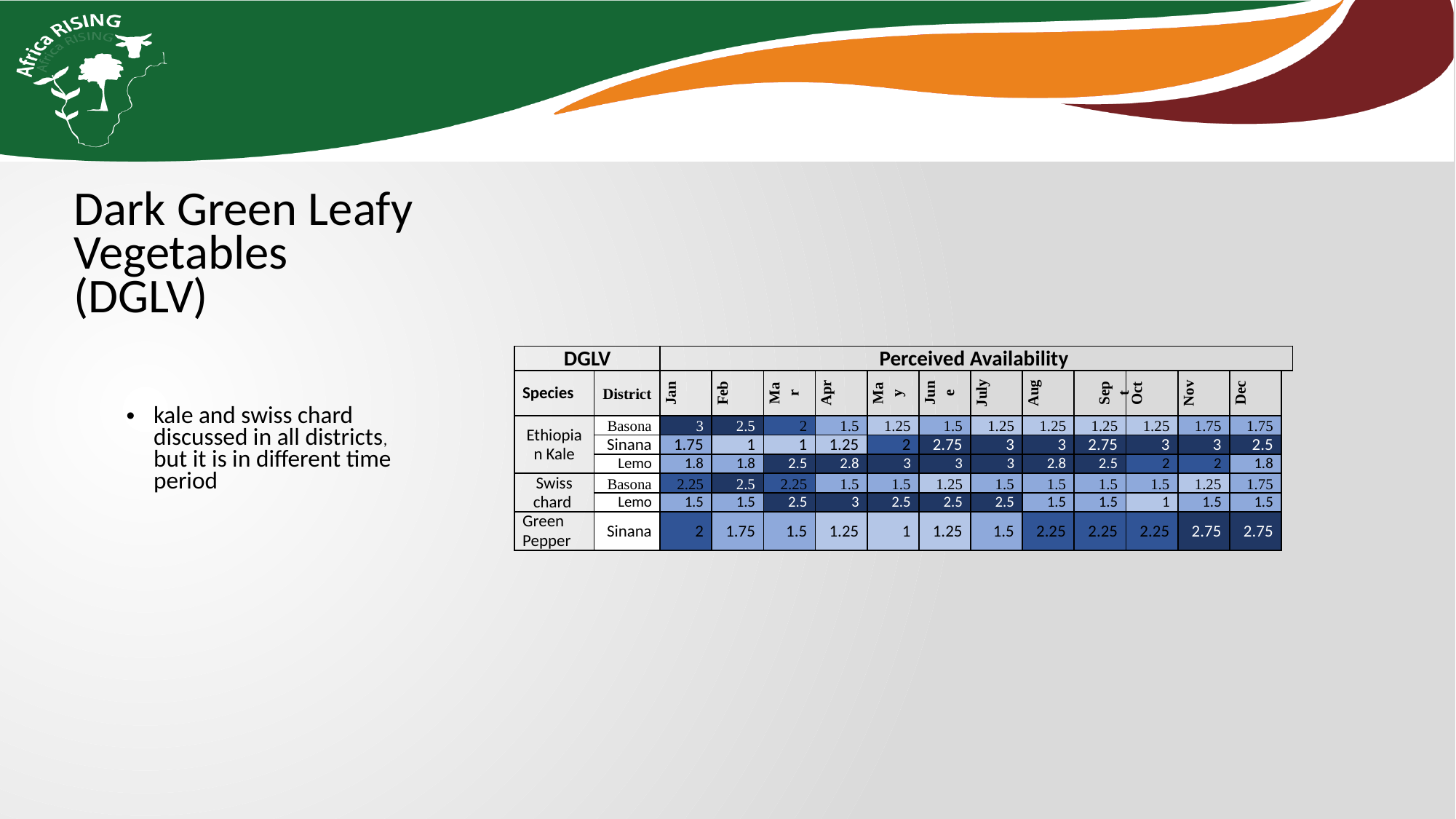

Dark Green Leafy Vegetables (DGLV)
| DGLV |  | Perceived Availability |  |  |  |  |  |  |  |  |  |  |  |  |
| --- | --- | --- | --- | --- | --- | --- | --- | --- | --- | --- | --- | --- | --- | --- |
| Species | District | Jan | Feb | Mar | Apr | May | June | July | Aug | Sept | Oct | Nov | Dec |  |
| Ethiopian Kale | Basona | 3 | 2.5 | 2 | 1.5 | 1.25 | 1.5 | 1.25 | 1.25 | 1.25 | 1.25 | 1.75 | 1.75 |  |
|  | Sinana | 1.75 | 1 | 1 | 1.25 | 2 | 2.75 | 3 | 3 | 2.75 | 3 | 3 | 2.5 |  |
|  | Lemo | 1.8 | 1.8 | 2.5 | 2.8 | 3 | 3 | 3 | 2.8 | 2.5 | 2 | 2 | 1.8 |  |
| Swiss chard | Basona | 2.25 | 2.5 | 2.25 | 1.5 | 1.5 | 1.25 | 1.5 | 1.5 | 1.5 | 1.5 | 1.25 | 1.75 |  |
|  | Lemo | 1.5 | 1.5 | 2.5 | 3 | 2.5 | 2.5 | 2.5 | 1.5 | 1.5 | 1 | 1.5 | 1.5 |  |
| Green Pepper | Sinana | 2 | 1.75 | 1.5 | 1.25 | 1 | 1.25 | 1.5 | 2.25 | 2.25 | 2.25 | 2.75 | 2.75 |  |
kale and swiss chard discussed in all districts, but it is in different time period